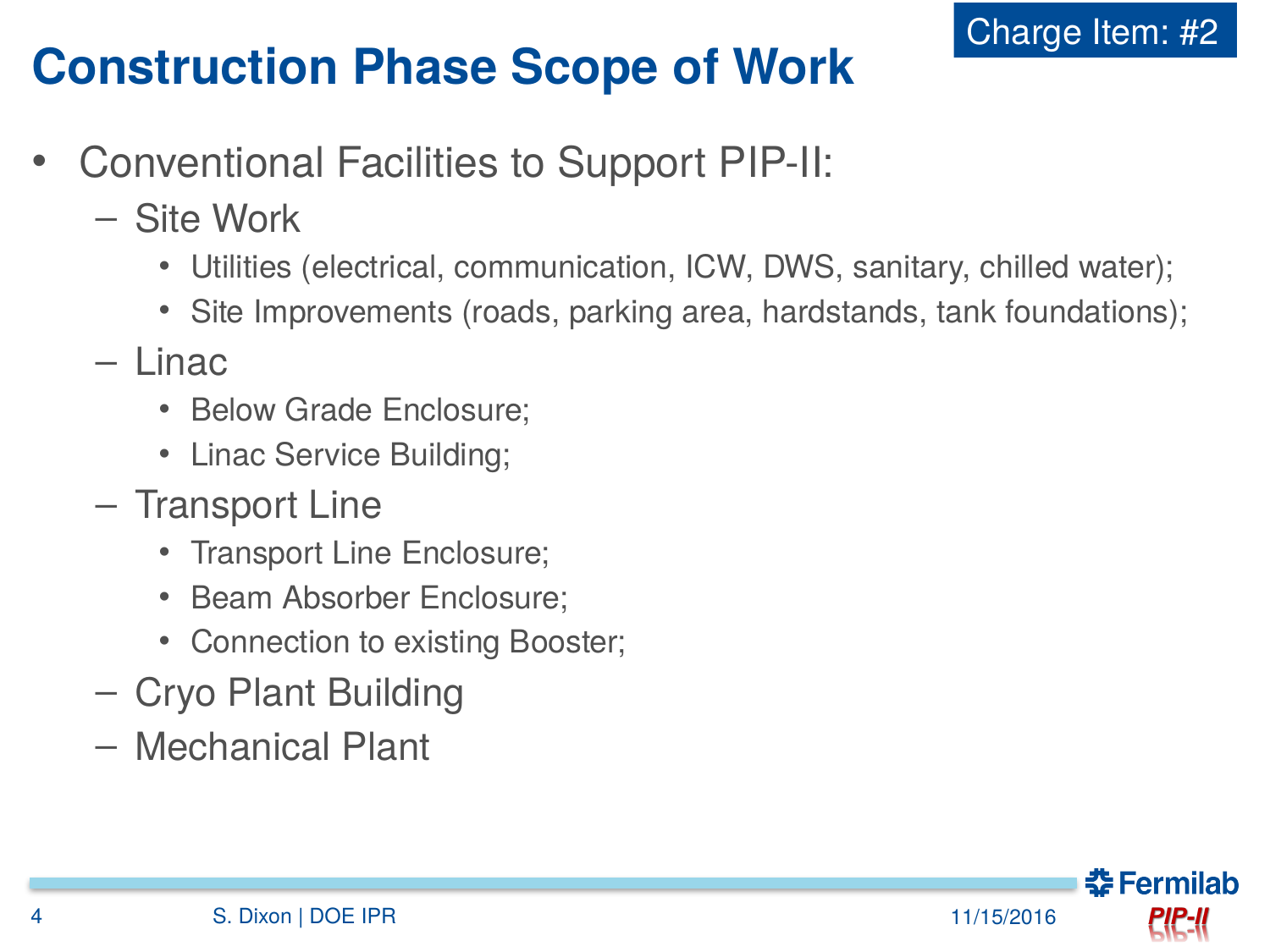

Charge Item: #2
# Construction Phase Scope of Work
Conventional Facilities to Support PIP-II:
Site Work
Utilities (electrical, communication, ICW, DWS, sanitary, chilled water);
Site Improvements (roads, parking area, hardstands, tank foundations);
Linac
Below Grade Enclosure;
Linac Service Building;
Transport Line
Transport Line Enclosure;
Beam Absorber Enclosure;
Connection to existing Booster;
Cryo Plant Building
Mechanical Plant
4
S. Dixon | DOE IPR
11/15/2016